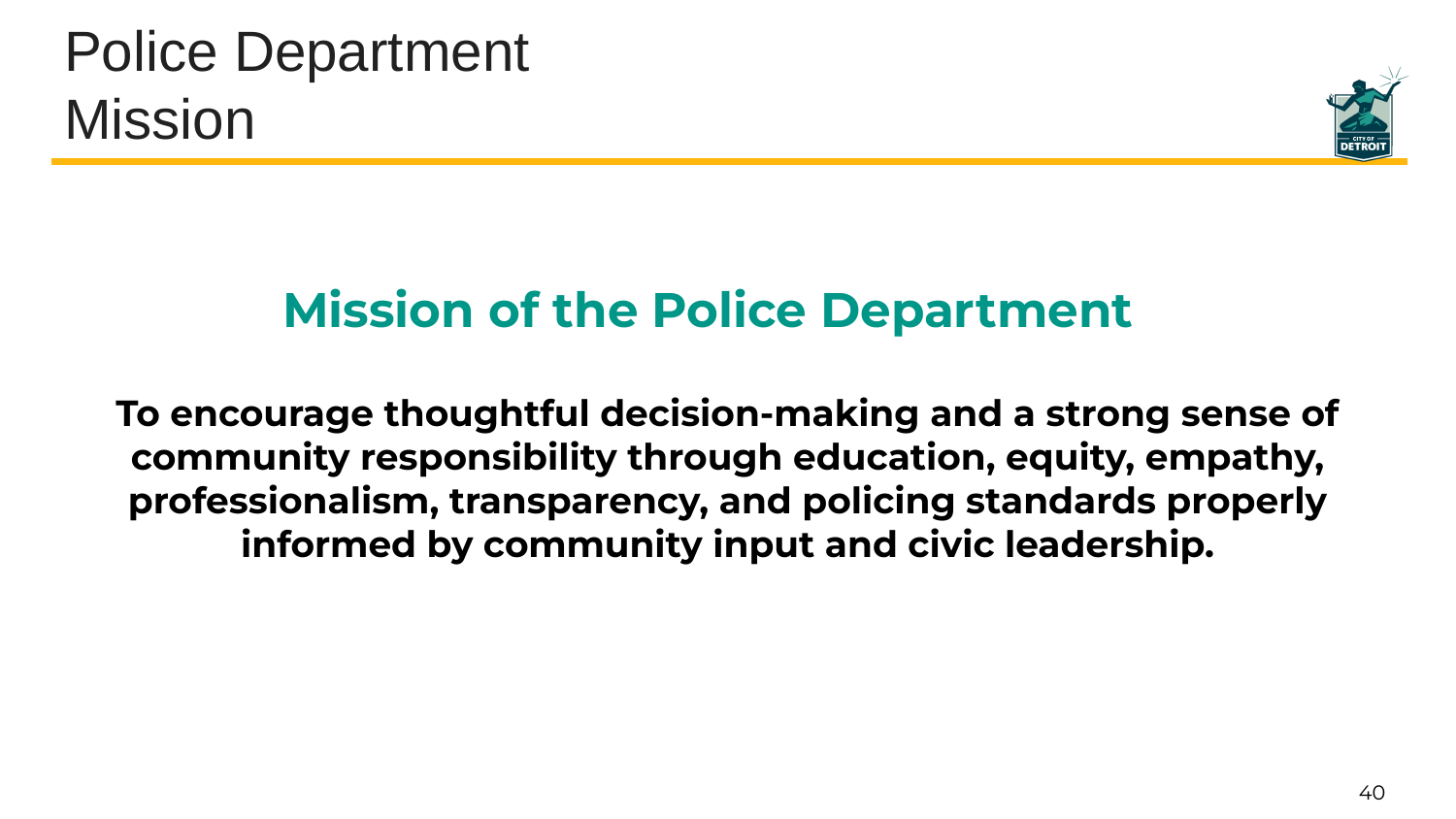

# Police Department Mission
Mission of the Police Department
To encourage thoughtful decision-making and a strong sense of community responsibility through education, equity, empathy, professionalism, transparency, and policing standards properly informed by community input and civic leadership.
40